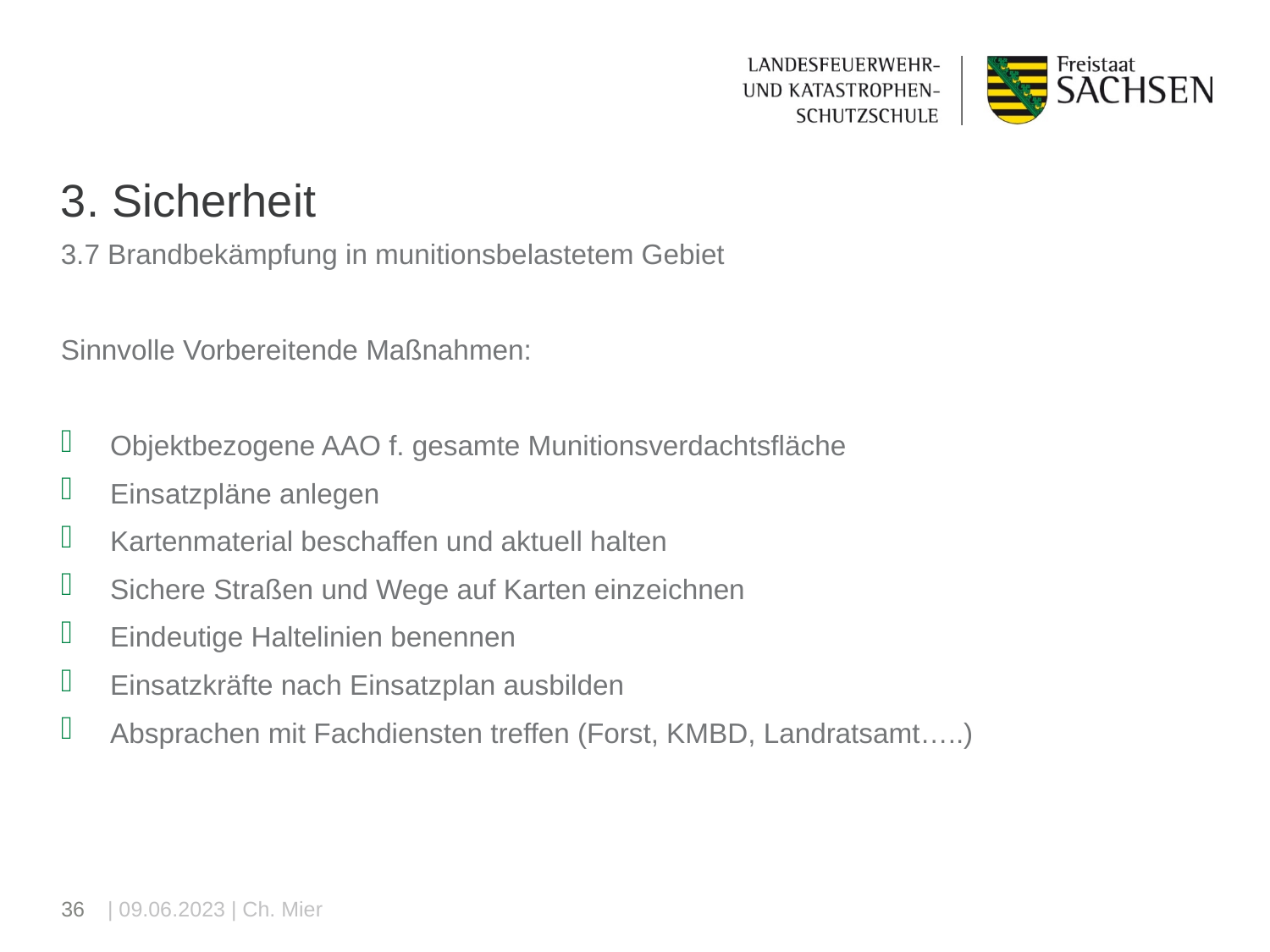

# 3. Sicherheit
3.7 Brandbekämpfung in munitionsbelastetem Gebiet

Sinnvolle Vorbereitende Maßnahmen:

Objektbezogene AAO f. gesamte Munitionsverdachtsfläche
Einsatzpläne anlegen
Kartenmaterial beschaffen und aktuell halten
Sichere Straßen und Wege auf Karten einzeichnen
Eindeutige Haltelinien benennen
Einsatzkräfte nach Einsatzplan ausbilden
Absprachen mit Fachdiensten treffen (Forst, KMBD, Landratsamt…..)
36
| 09.06.2023 | Ch. Mier